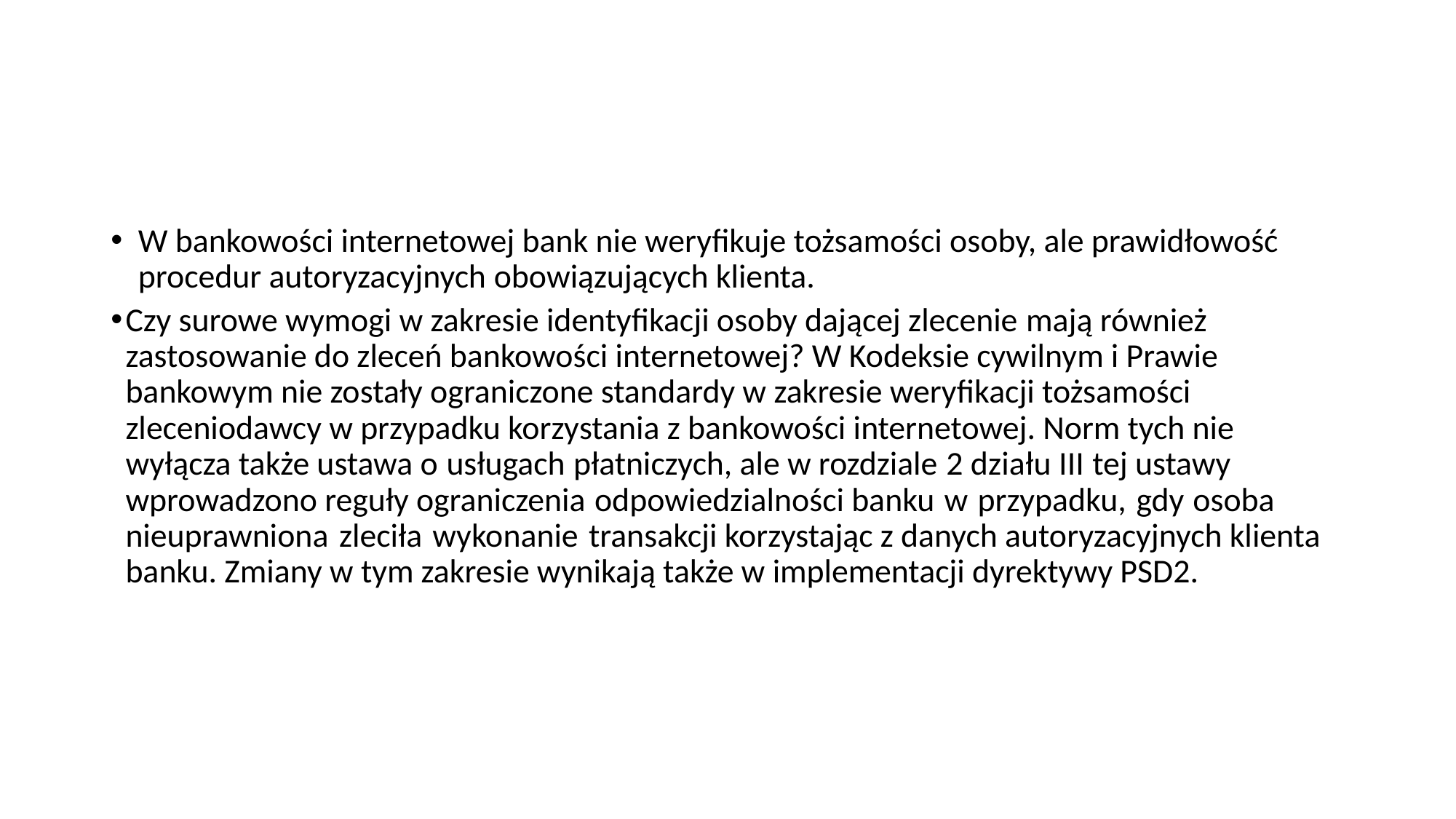

#
W bankowości internetowej bank nie weryfikuje tożsamości osoby, ale prawidłowość procedur autoryzacyjnych obowiązujących klienta.
Czy surowe wymogi w zakresie identyfikacji osoby dającej zlecenie mają również zastosowanie do zleceń bankowości internetowej? W Kodeksie cywilnym i Prawie bankowym nie zostały ograniczone stan­dardy w zakresie weryfikacji tożsamości zleceniodawcy w przypadku korzy­stania z bankowości internetowej. Norm tych nie wyłącza także ustawa o usługach płatniczych, ale w rozdziale 2 działu III tej ustawy wprowadzono reguły ograniczenia odpowiedzialności banku w przypadku, gdy osoba nieuprawniona zleciła wykonanie transakcji korzystając z danych autoryzacyjnych klienta banku. Zmiany w tym zakresie wynikają także w implementacji dyrektywy PSD2.